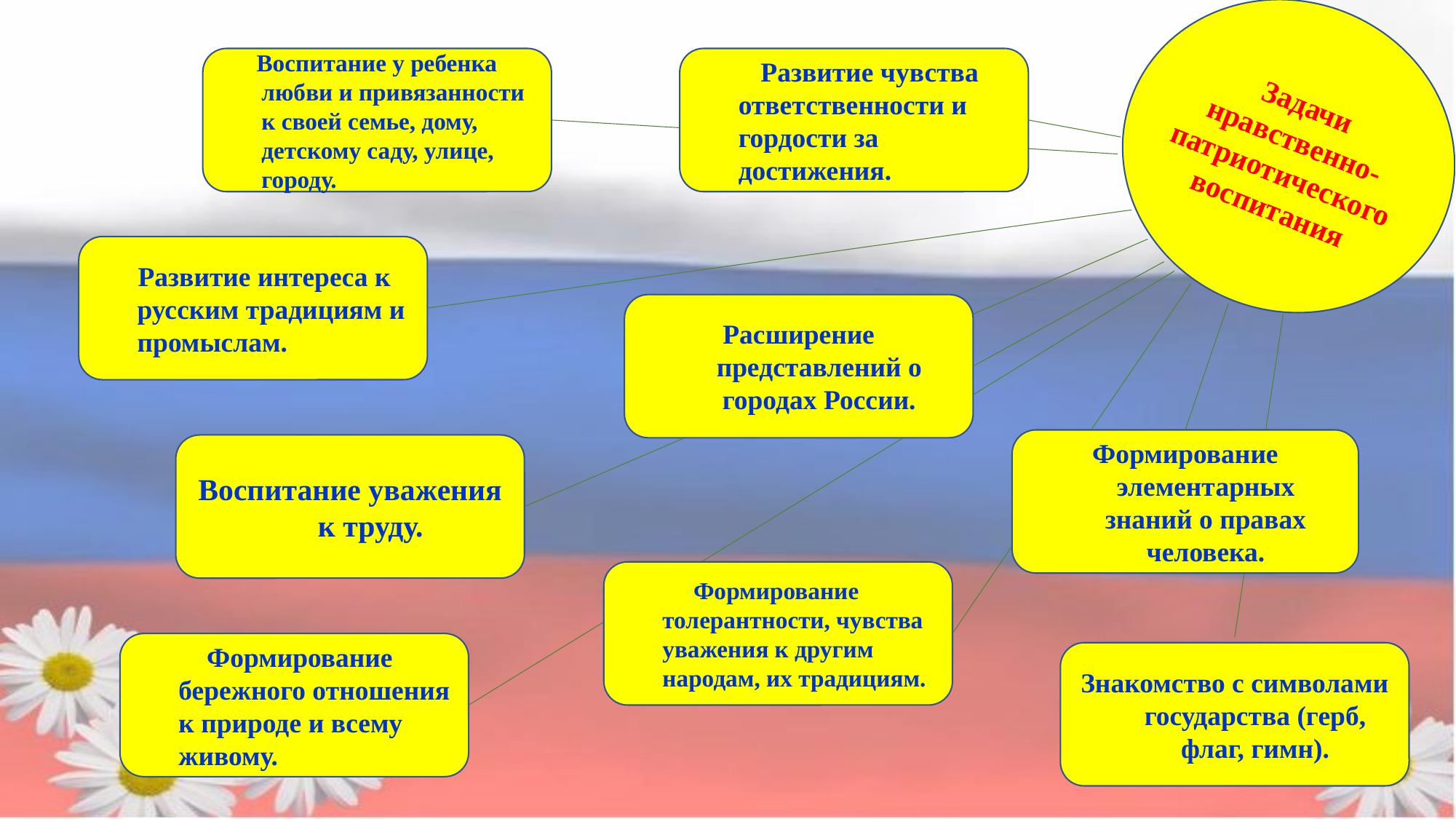

Задачи нравственно-патриотического воспитания
            Развитие чувства ответственности и гордости за достижения.
      Воспитание у ребенка любви и привязанности к своей семье, дому, детскому саду, улице, городу.
      Развитие интереса к русским традициям и промыслам.
Расширение представлений о городах России.
Формирование элементарных знаний о правах человека.
Воспитание уважения к труду.
            Формирование толерантности, чувства уважения к другим народам, их традициям.
          Формирование бережного отношения к природе и всему живому.
Знакомство с символами государства (герб, флаг, гимн).